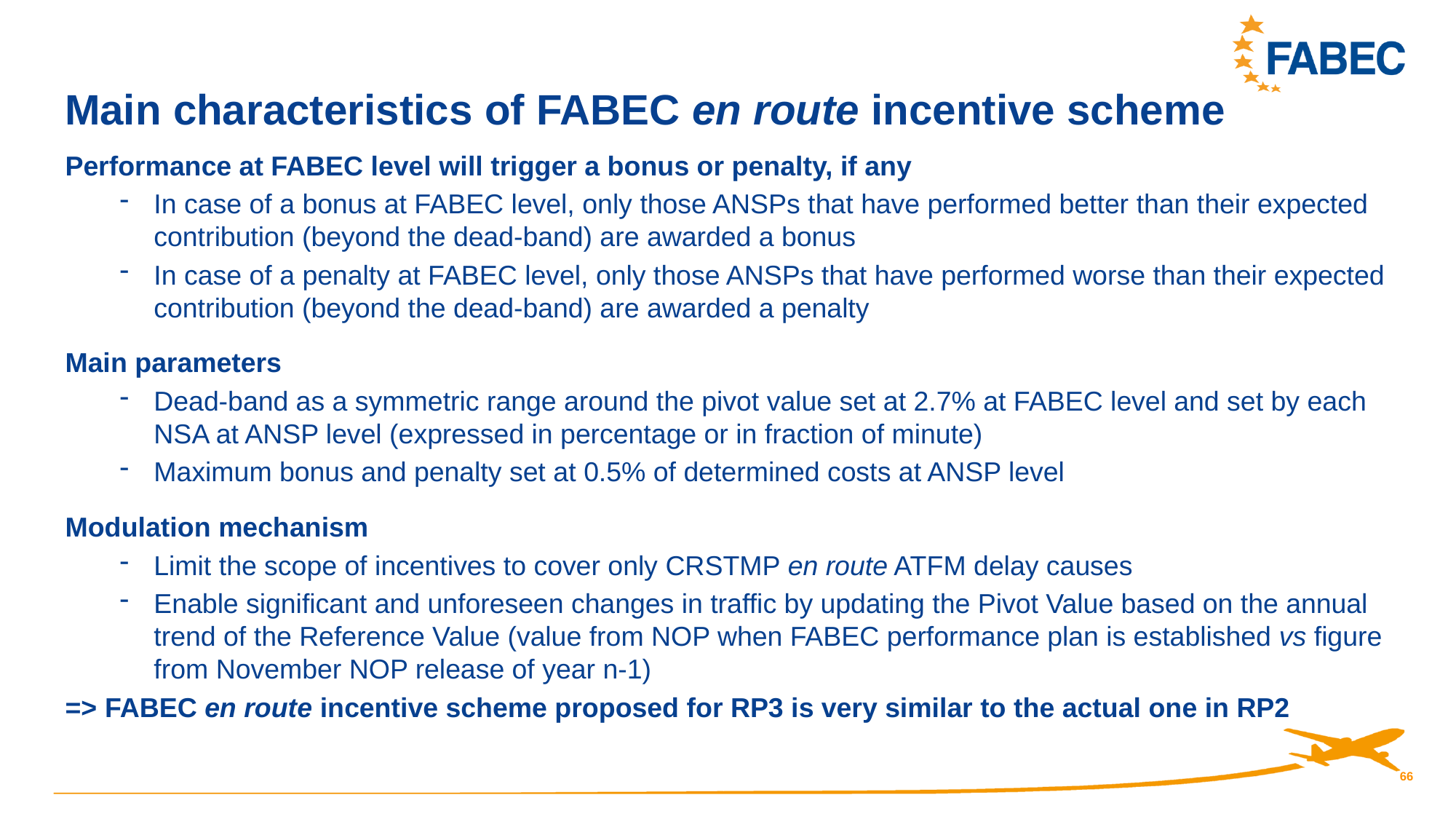

Main characteristics of FABEC en route incentive scheme
Performance at FABEC level will trigger a bonus or penalty, if any
In case of a bonus at FABEC level, only those ANSPs that have performed better than their expected contribution (beyond the dead-band) are awarded a bonus
In case of a penalty at FABEC level, only those ANSPs that have performed worse than their expected contribution (beyond the dead-band) are awarded a penalty

Main parameters
Dead-band as a symmetric range around the pivot value set at 2.7% at FABEC level and set by each NSA at ANSP level (expressed in percentage or in fraction of minute)
Maximum bonus and penalty set at 0.5% of determined costs at ANSP level

Modulation mechanism
Limit the scope of incentives to cover only CRSTMP en route ATFM delay causes
Enable significant and unforeseen changes in traffic by updating the Pivot Value based on the annual trend of the Reference Value (value from NOP when FABEC performance plan is established vs figure from November NOP release of year n-1)
=> FABEC en route incentive scheme proposed for RP3 is very similar to the actual one in RP2